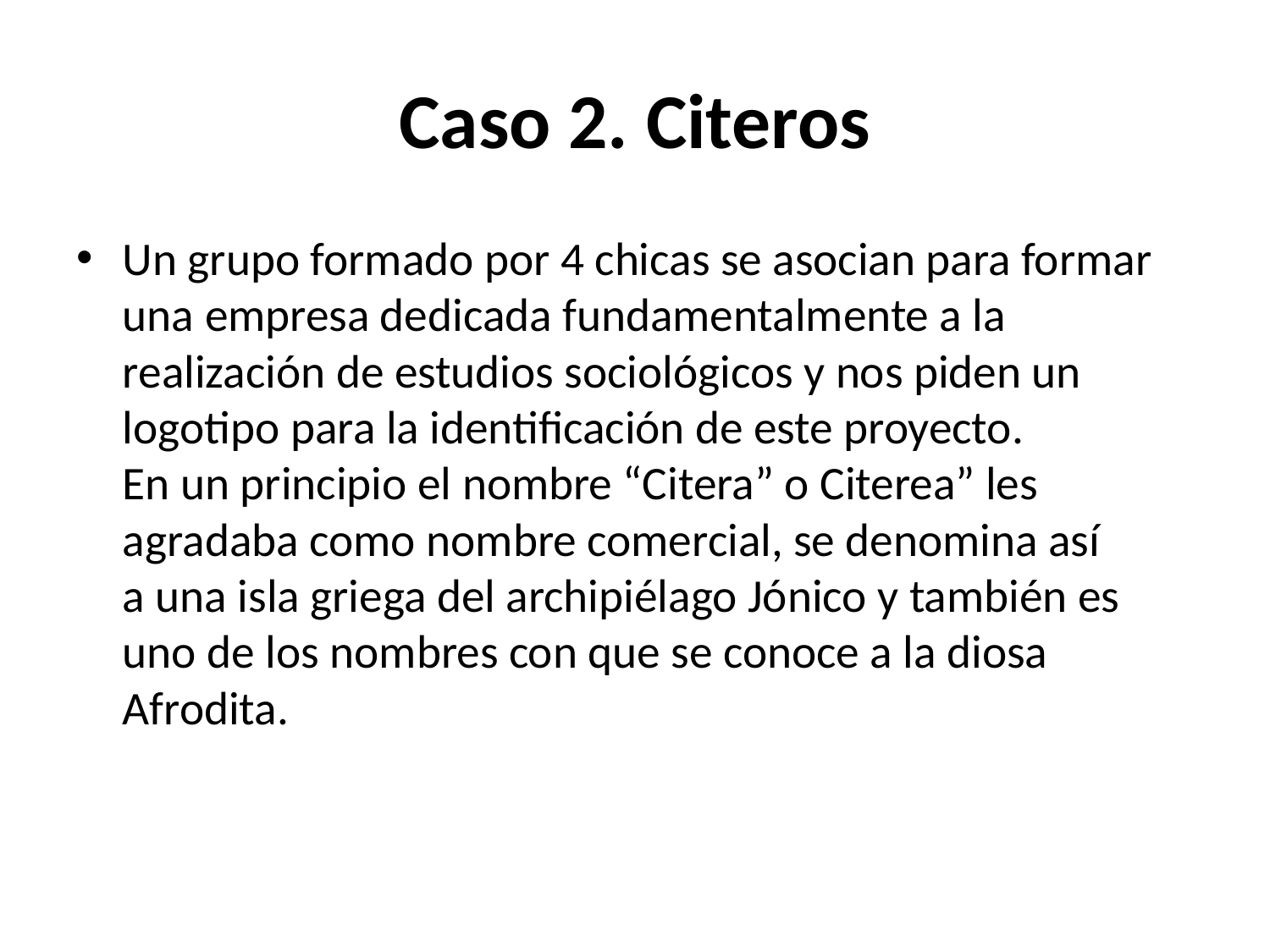

# Caso 2. Citeros
Un grupo formado por 4 chicas se asocian para formar una empresa dedicada fundamentalmente a la 
realización de estudios sociológicos y nos piden un logotipo para la identificación de este proyecto. 
En un principio el nombre “Citera” o Citerea” les agradaba como nombre comercial, se denomina así 
a una isla griega del archipiélago Jónico y también es uno de los nombres con que se conoce a la diosa 
Afrodita.